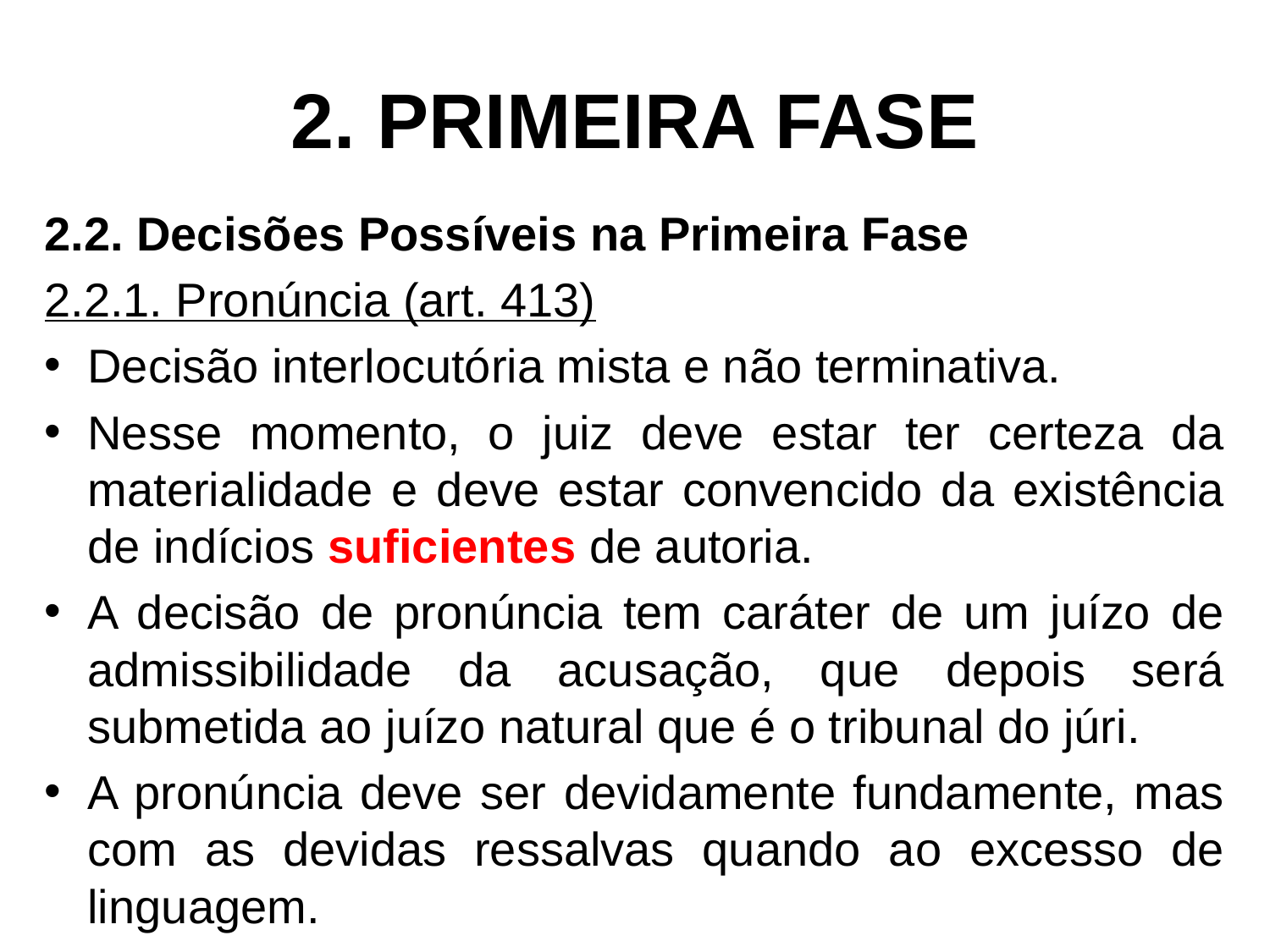

# 2. PRIMEIRA FASE
2.2. Decisões Possíveis na Primeira Fase
2.2.1. Pronúncia (art. 413)
Decisão interlocutória mista e não terminativa.
Nesse momento, o juiz deve estar ter certeza da materialidade e deve estar convencido da existência de indícios suficientes de autoria.
A decisão de pronúncia tem caráter de um juízo de admissibilidade da acusação, que depois será submetida ao juízo natural que é o tribunal do júri.
A pronúncia deve ser devidamente fundamente, mas com as devidas ressalvas quando ao excesso de linguagem.